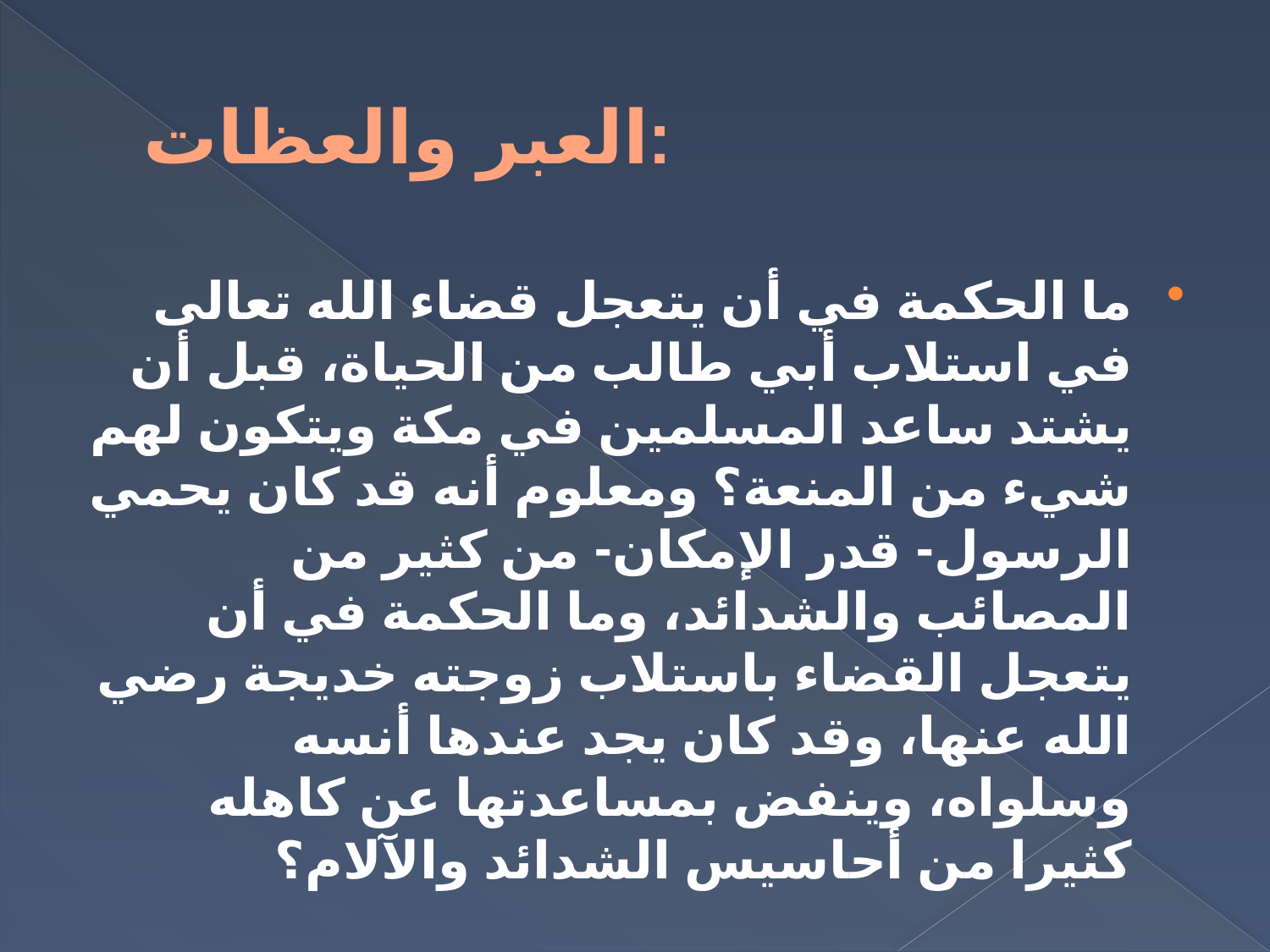

# العبر والعظات:
ما الحكمة في أن يتعجل قضاء الله تعالى في استلاب أبي طالب من الحياة، قبل أن يشتد ساعد المسلمين في مكة ويتكون لهم شيء من المنعة؟ ومعلوم أنه قد كان يحمي الرسول- قدر الإمكان- من كثير من المصائب والشدائد، وما الحكمة في أن يتعجل القضاء باستلاب زوجته خديجة رضي الله عنها، وقد كان يجد عندها أنسه وسلواه، وينفض بمساعدتها عن كاهله كثيرا من أحاسيس الشدائد والآلام؟